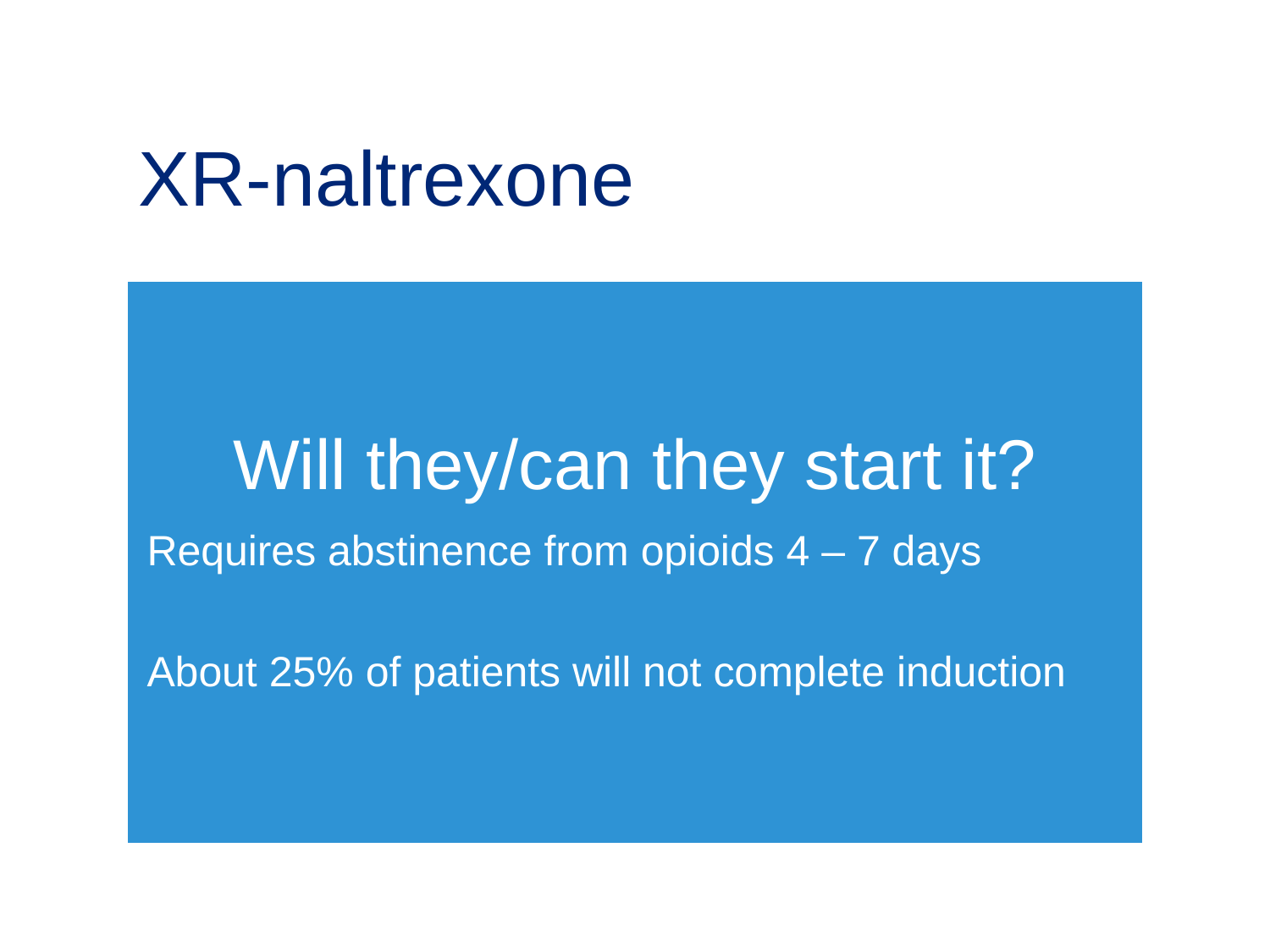

# XR-naltrexone
Will they/can they start it?
Requires abstinence from opioids 4 – 7 days

About 25% of patients will not complete induction